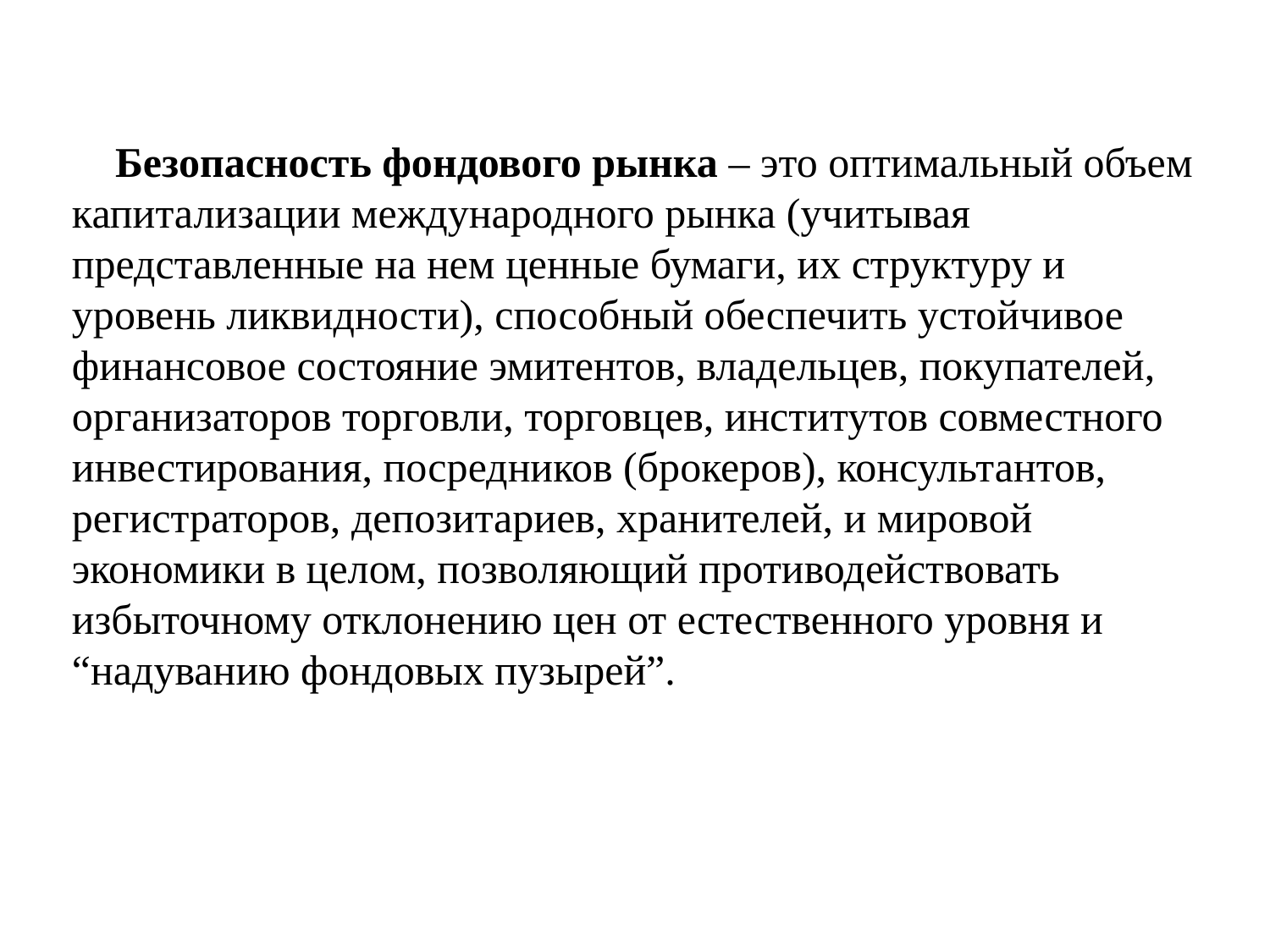

Безопасность фондового рынка – это оптимальный объем капитализации международного рынка (учитывая представленные на нем ценные бумаги, их структуру и уровень ликвидности), способный обеспечить устойчивое финансовое состояние эмитентов, владельцев, покупателей, организаторов торговли, торговцев, институтов совместного инвестирования, посредников (брокеров), консультантов, регистраторов, депозитариев, хранителей, и мировой экономики в целом, позволяющий противодействовать избыточному отклонению цен от естественного уровня и “надуванию фондовых пузырей”.